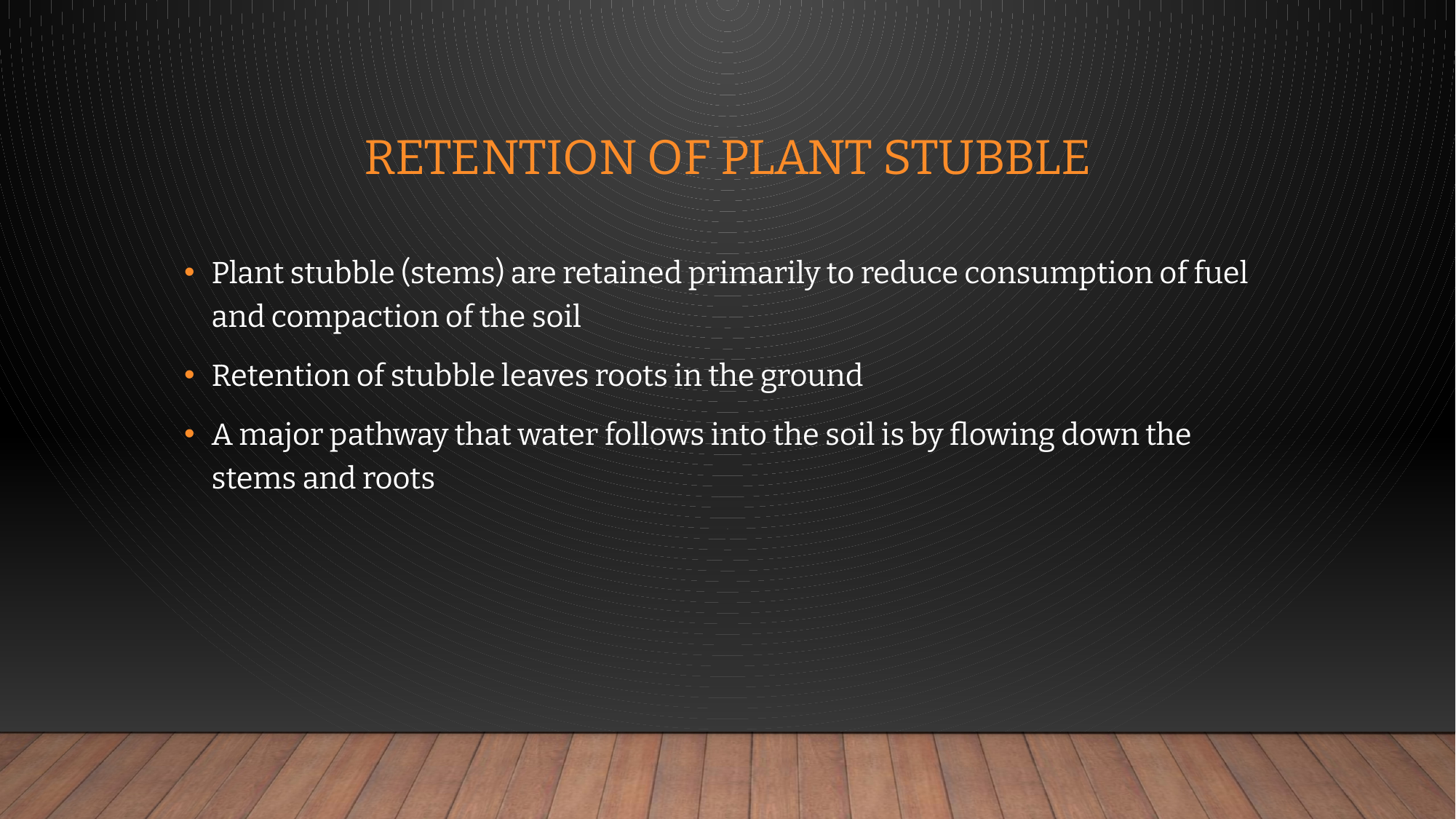

# Retention of plant stubble
Plant stubble (stems) are retained primarily to reduce consumption of fuel and compaction of the soil
Retention of stubble leaves roots in the ground
A major pathway that water follows into the soil is by flowing down the stems and roots